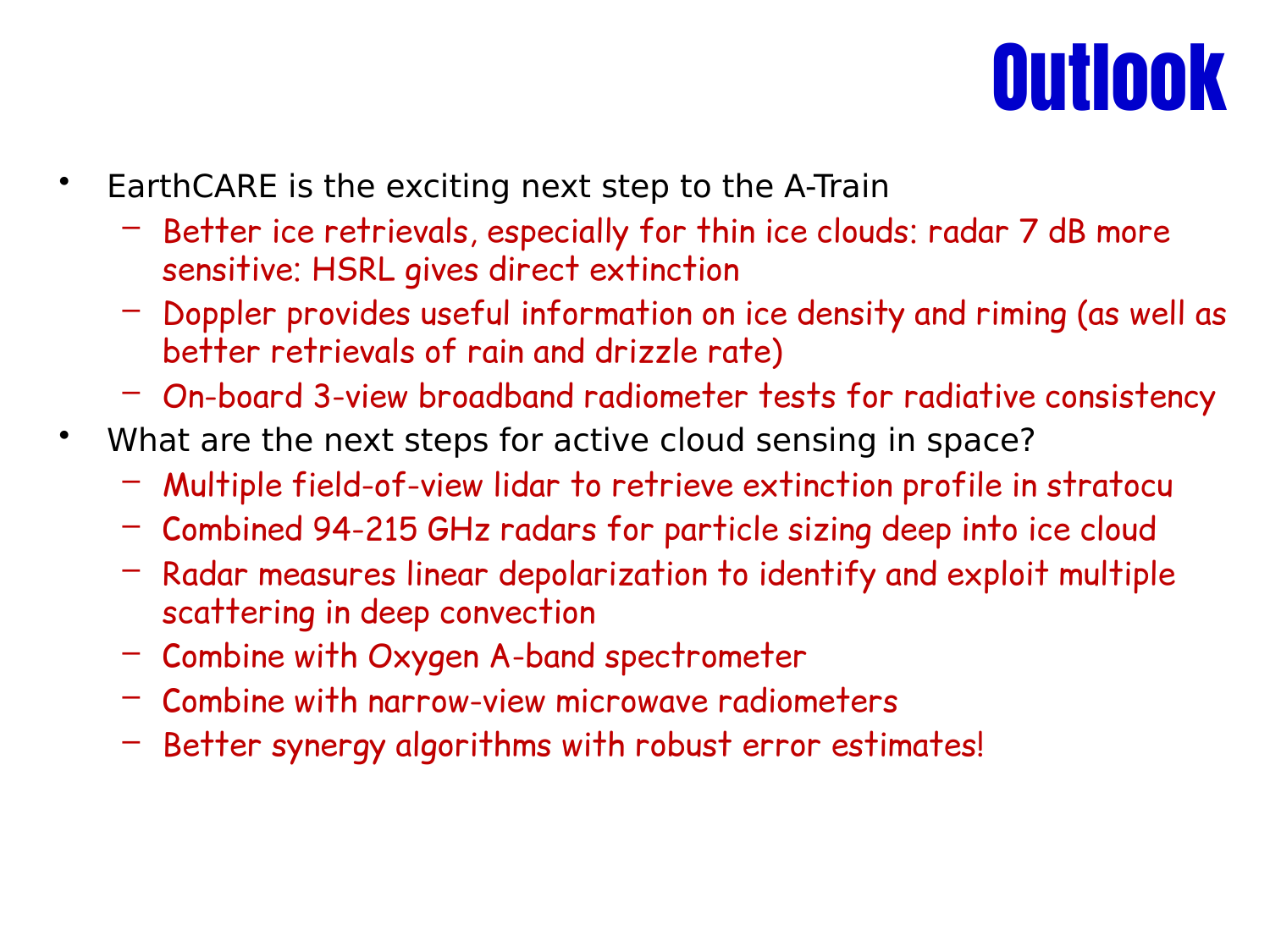

# Outlook
EarthCARE is the exciting next step to the A-Train
Better ice retrievals, especially for thin ice clouds: radar 7 dB more sensitive: HSRL gives direct extinction
Doppler provides useful information on ice density and riming (as well as better retrievals of rain and drizzle rate)
On-board 3-view broadband radiometer tests for radiative consistency
What are the next steps for active cloud sensing in space?
Multiple field-of-view lidar to retrieve extinction profile in stratocu
Combined 94-215 GHz radars for particle sizing deep into ice cloud
Radar measures linear depolarization to identify and exploit multiple scattering in deep convection
Combine with Oxygen A-band spectrometer
Combine with narrow-view microwave radiometers
Better synergy algorithms with robust error estimates!